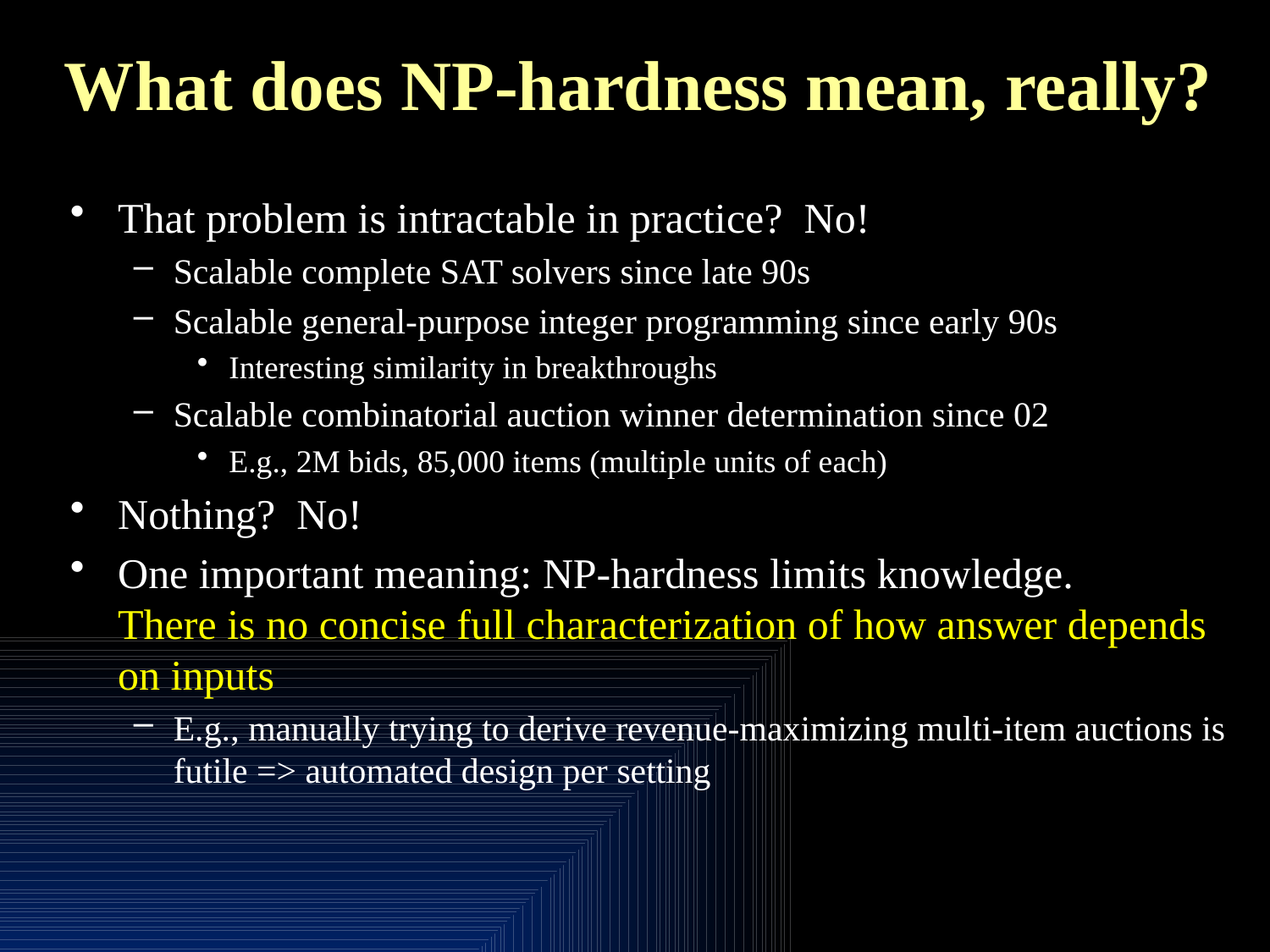

# What does NP-hardness mean, really?
That problem is intractable in practice?  No!
Scalable complete SAT solvers since late 90s
Scalable general-purpose integer programming since early 90s
Interesting similarity in breakthroughs
Scalable combinatorial auction winner determination since 02
E.g., 2M bids, 85,000 items (multiple units of each)
Nothing?  No!
One important meaning: NP-hardness limits knowledge.
There is no concise full characterization of how answer depends on inputs
E.g., manually trying to derive revenue-maximizing multi-item auctions is futile => automated design per setting